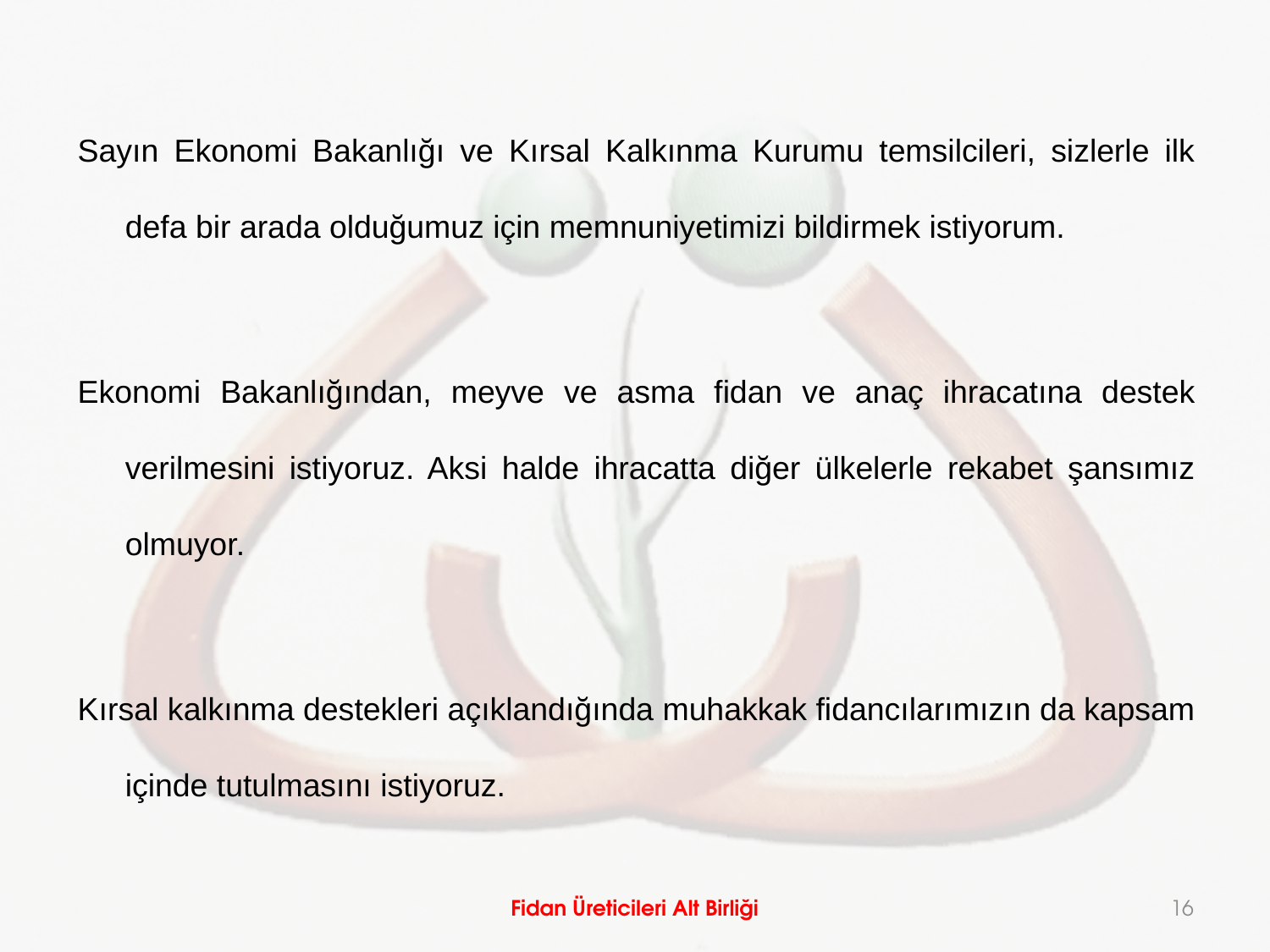

Sayın Ekonomi Bakanlığı ve Kırsal Kalkınma Kurumu temsilcileri, sizlerle ilk defa bir arada olduğumuz için memnuniyetimizi bildirmek istiyorum.

Ekonomi Bakanlığından, meyve ve asma fidan ve anaç ihracatına destek verilmesini istiyoruz. Aksi halde ihracatta diğer ülkelerle rekabet şansımız olmuyor.

Kırsal kalkınma destekleri açıklandığında muhakkak fidancılarımızın da kapsam içinde tutulmasını istiyoruz.
Fidan Üreticileri Alt Birliği
16